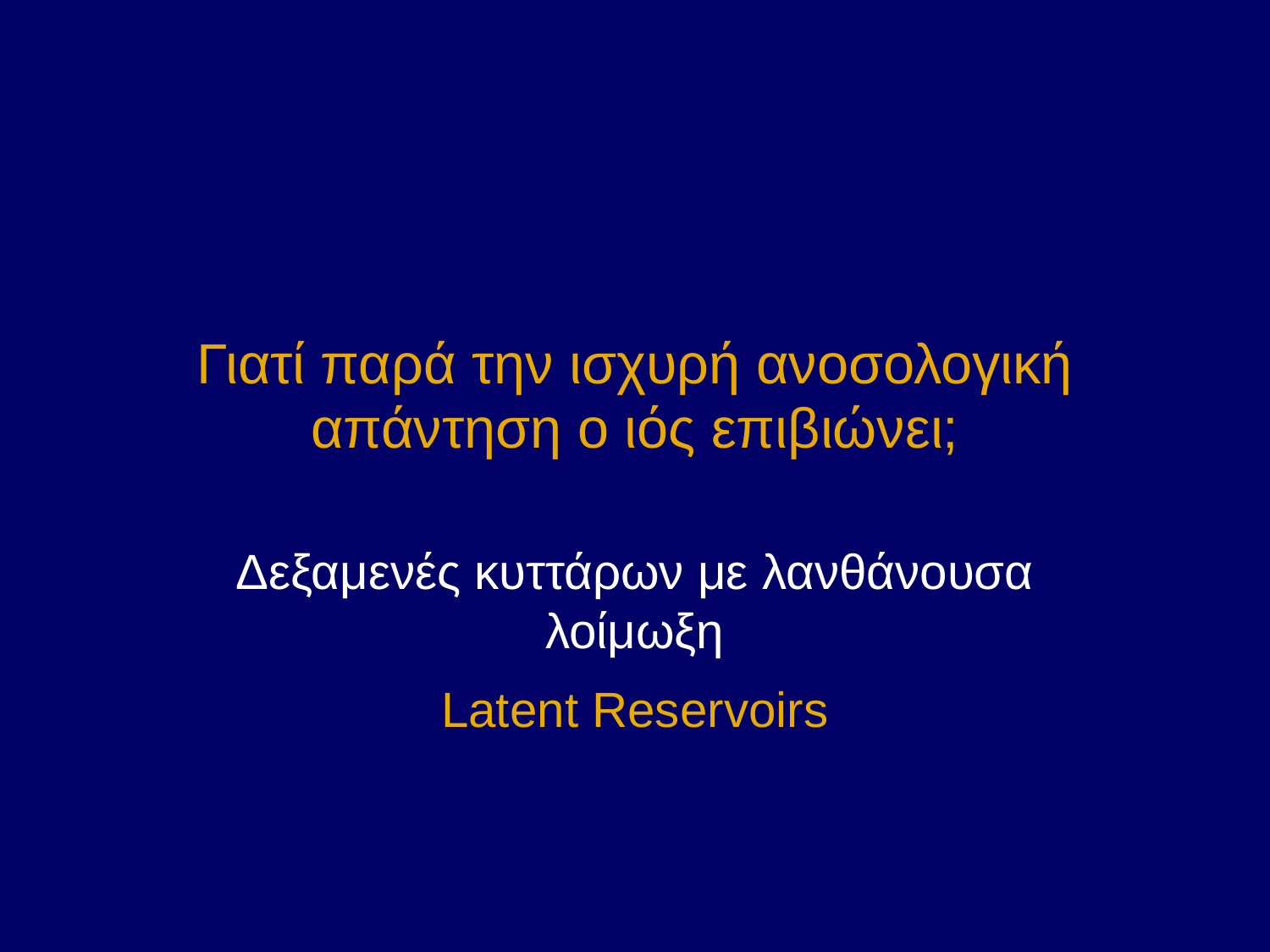

# Γιατί παρά την ισχυρή ανοσολογική απάντηση ο ιός επιβιώνει;
Δεξαμενές κυττάρων με λανθάνουσα λοίμωξη
Latent Reservoirs